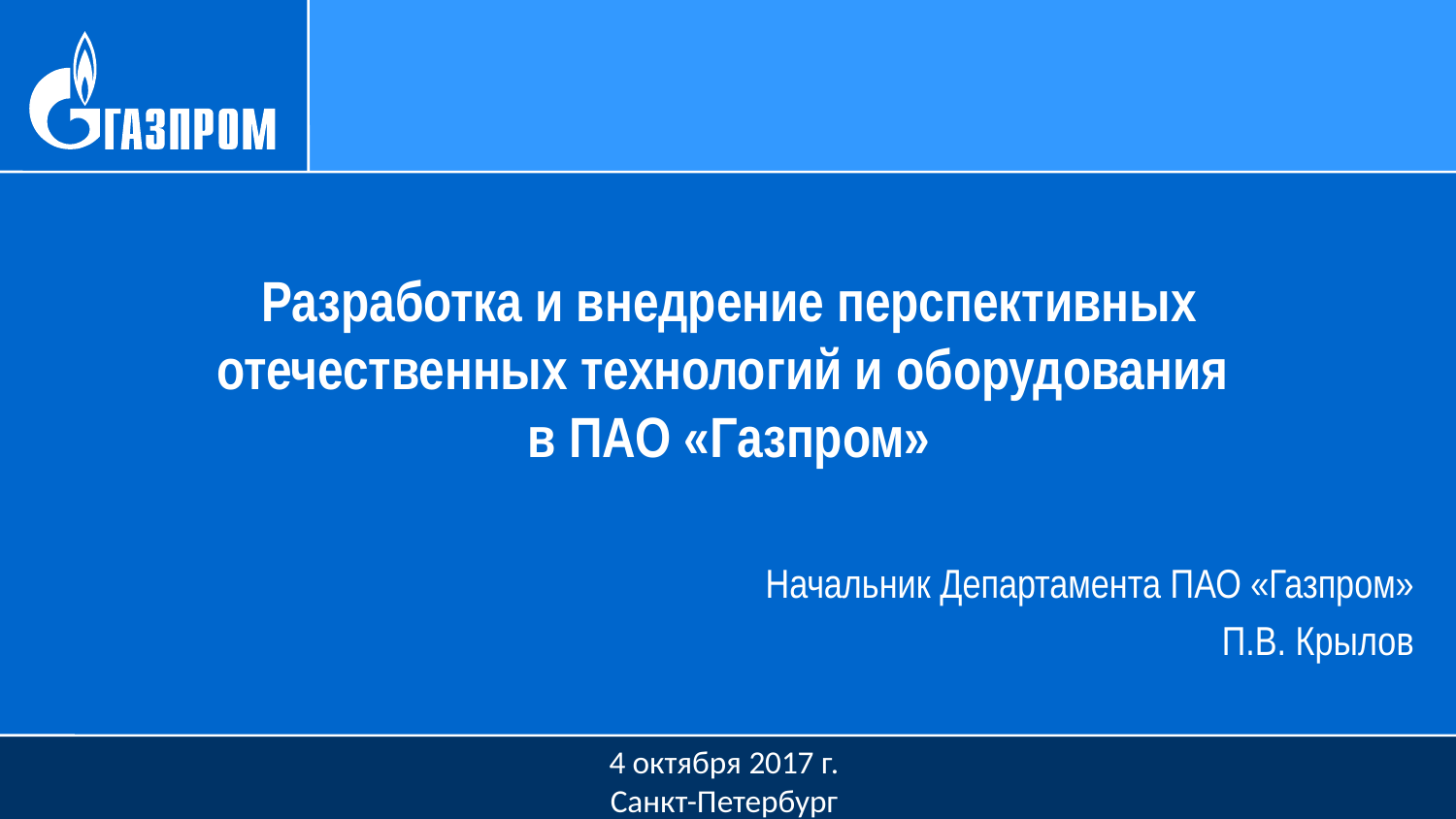

# Разработка и внедрение перспективных отечественных технологий и оборудования в ПАО «Газпром»
Начальник Департамента ПАО «Газпром»
П.В. Крылов
4 октября 2017 г.
Санкт-Петербург